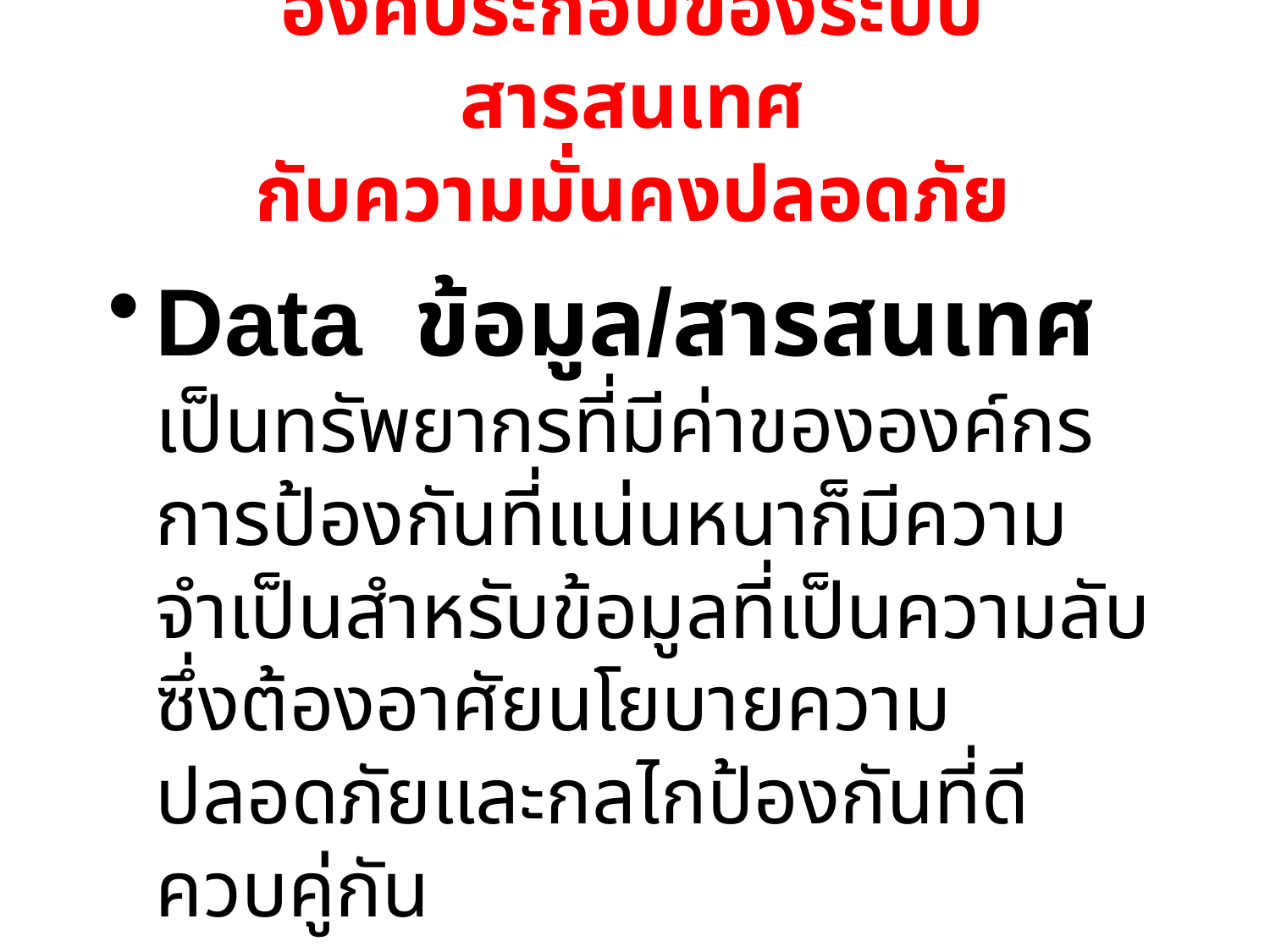

# องค์ประกอบของระบบสารสนเทศ กับความมั่นคงปลอดภัย
Data  ข้อมูล/สารสนเทศ เป็นทรัพยากรที่มีค่าขององค์กร การป้องกันที่แน่นหนาก็มีความจำเป็นสำหรับข้อมูลที่เป็นความลับ ซึ่งต้องอาศัยนโยบายความปลอดภัยและกลไกป้องกันที่ดีควบคู่กัน